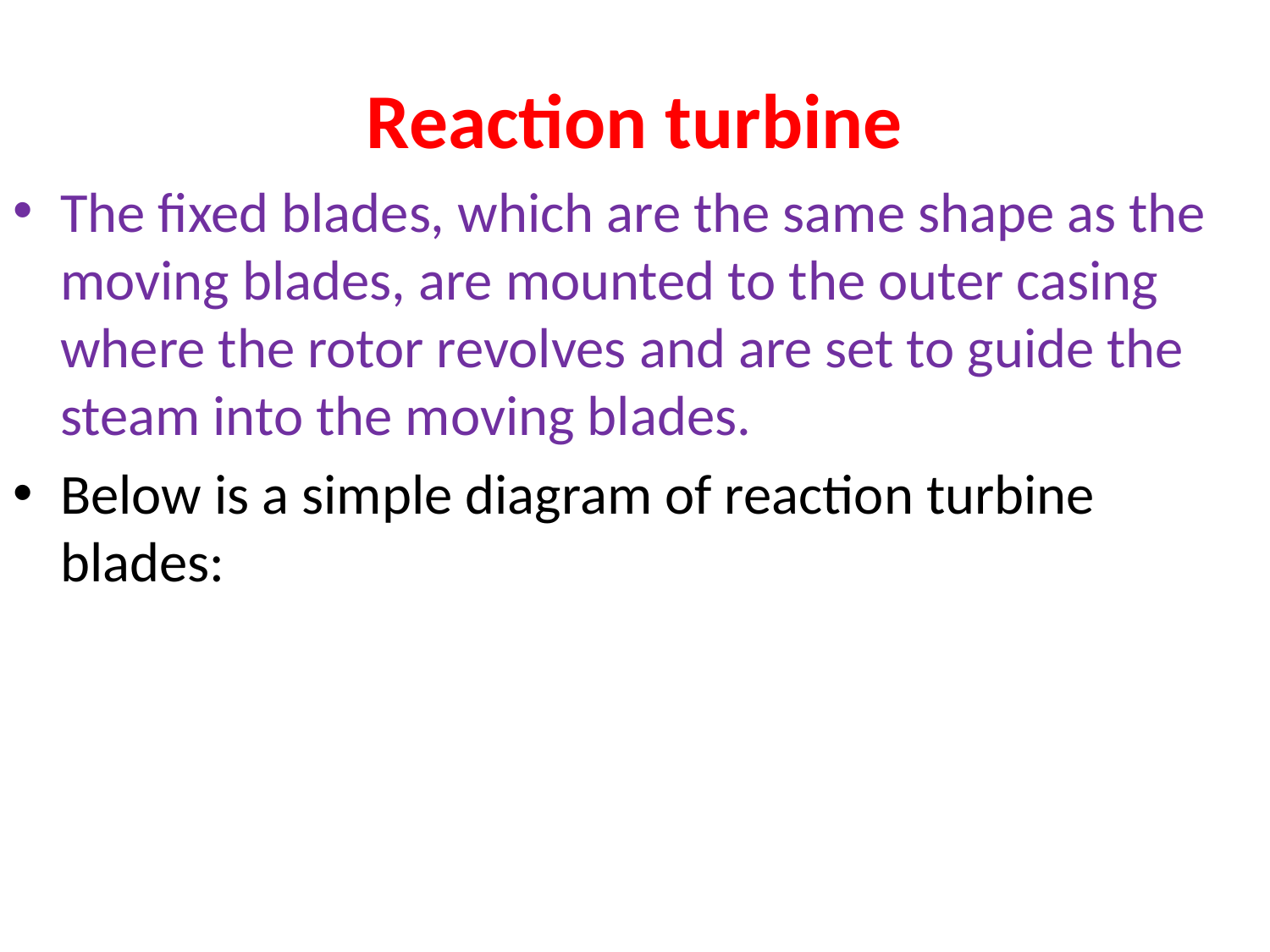

# Reaction turbine
The fixed blades, which are the same shape as the moving blades, are mounted to the outer casing where the rotor revolves and are set to guide the steam into the moving blades.
Below is a simple diagram of reaction turbine blades: